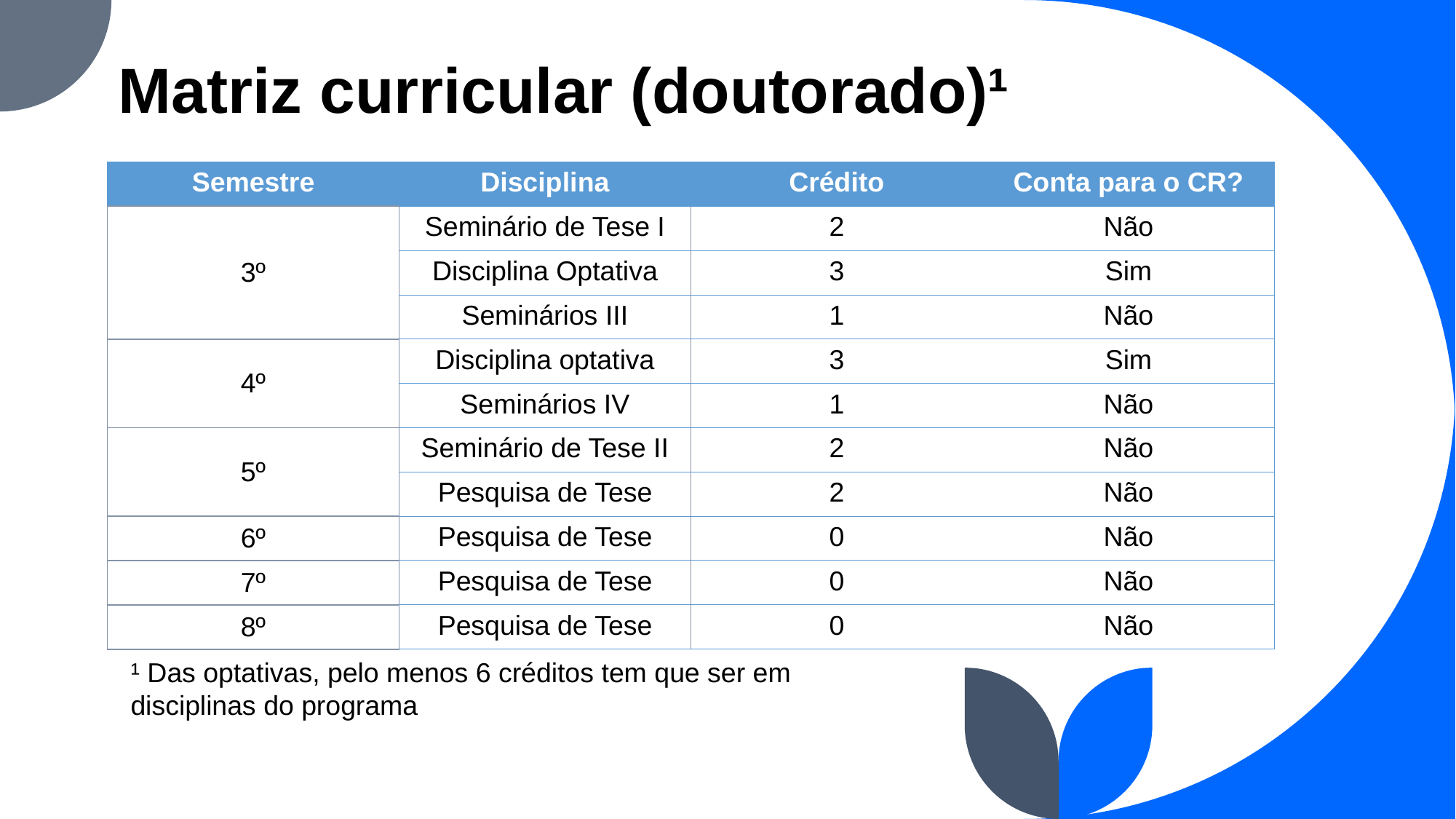

# Matriz curricular (doutorado)¹
| Semestre | Disciplina | Crédito | Conta para o CR? |
| --- | --- | --- | --- |
| 3º | Seminário de Tese I | 2 | Não |
|  | Disciplina Optativa | 3 | Sim |
|  | Seminários III | 1 | Não |
| 4º | Disciplina optativa | 3 | Sim |
|  | Seminários IV | 1 | Não |
| 5º | Seminário de Tese II | 2 | Não |
|  | Pesquisa de Tese | 2 | Não |
| 6º | Pesquisa de Tese | 0 | Não |
| 7º | Pesquisa de Tese | 0 | Não |
| 8º | Pesquisa de Tese | 0 | Não |
¹ Das optativas, pelo menos 6 créditos tem que ser em disciplinas do programa